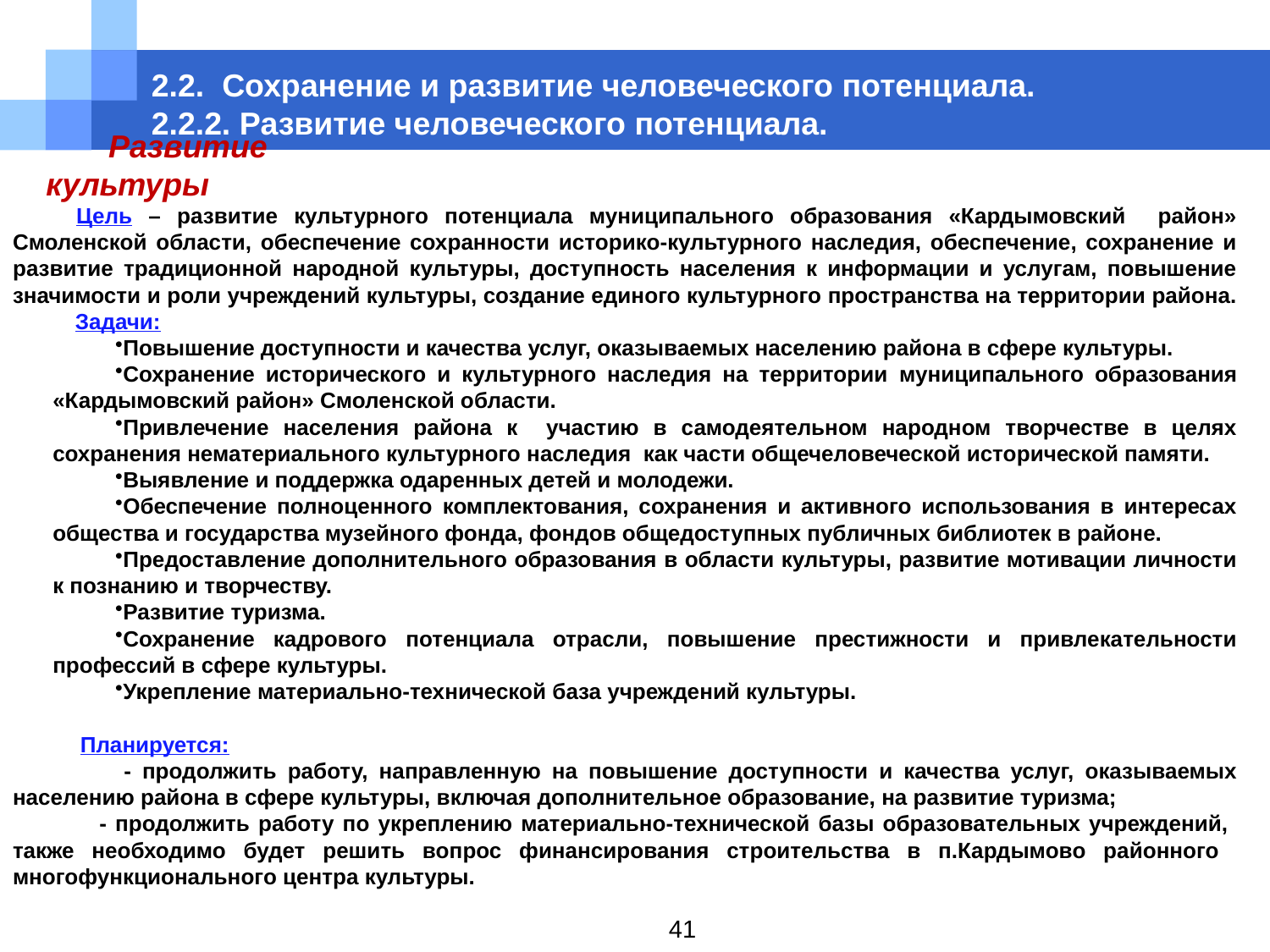

# 2.2.  Сохранение и развитие человеческого потенциала.  2.2.2. Развитие человеческого потенциала.
Развитие культуры
Цель – развитие культурного потенциала муниципального образования «Кардымовский  район» Смоленской области, обеспечение сохранности историко-культурного наследия, обеспечение, сохранение и развитие традиционной народной культуры, доступность населения к информации и услугам, повышение значимости и роли учреждений культуры, создание единого культурного пространства на территории района.
Задачи:
Повышение доступности и качества услуг, оказываемых населению района в сфере культуры.
Сохранение исторического и культурного наследия на территории муниципального образования «Кардымовский район» Смоленской области.
Привлечение населения района к  участию в самодеятельном народном творчестве в целях сохранения нематериального культурного наследия  как части общечеловеческой исторической памяти.
Выявление и поддержка одаренных детей и молодежи.
Обеспечение полноценного комплектования, сохранения и активного использования в интересах общества и государства музейного фонда, фондов общедоступных публичных библиотек в районе.
Предоставление дополнительного образования в области культуры, развитие мотивации личности к познанию и творчеству.
Развитие туризма.
Сохранение кадрового потенциала отрасли, повышение престижности и привлекательности профессий в сфере культуры.
Укрепление материально-технической база учреждений культуры.

           Планируется:
          - продолжить работу, направленную на повышение доступности и качества услуг, оказываемых населению района в сфере культуры, включая дополнительное образование, на развитие туризма;
          - продолжить работу по укреплению материально-технической базы образовательных учреждений,  также необходимо будет решить вопрос финансирования строительства в п.Кардымово районного  многофункционального центра культуры.

41